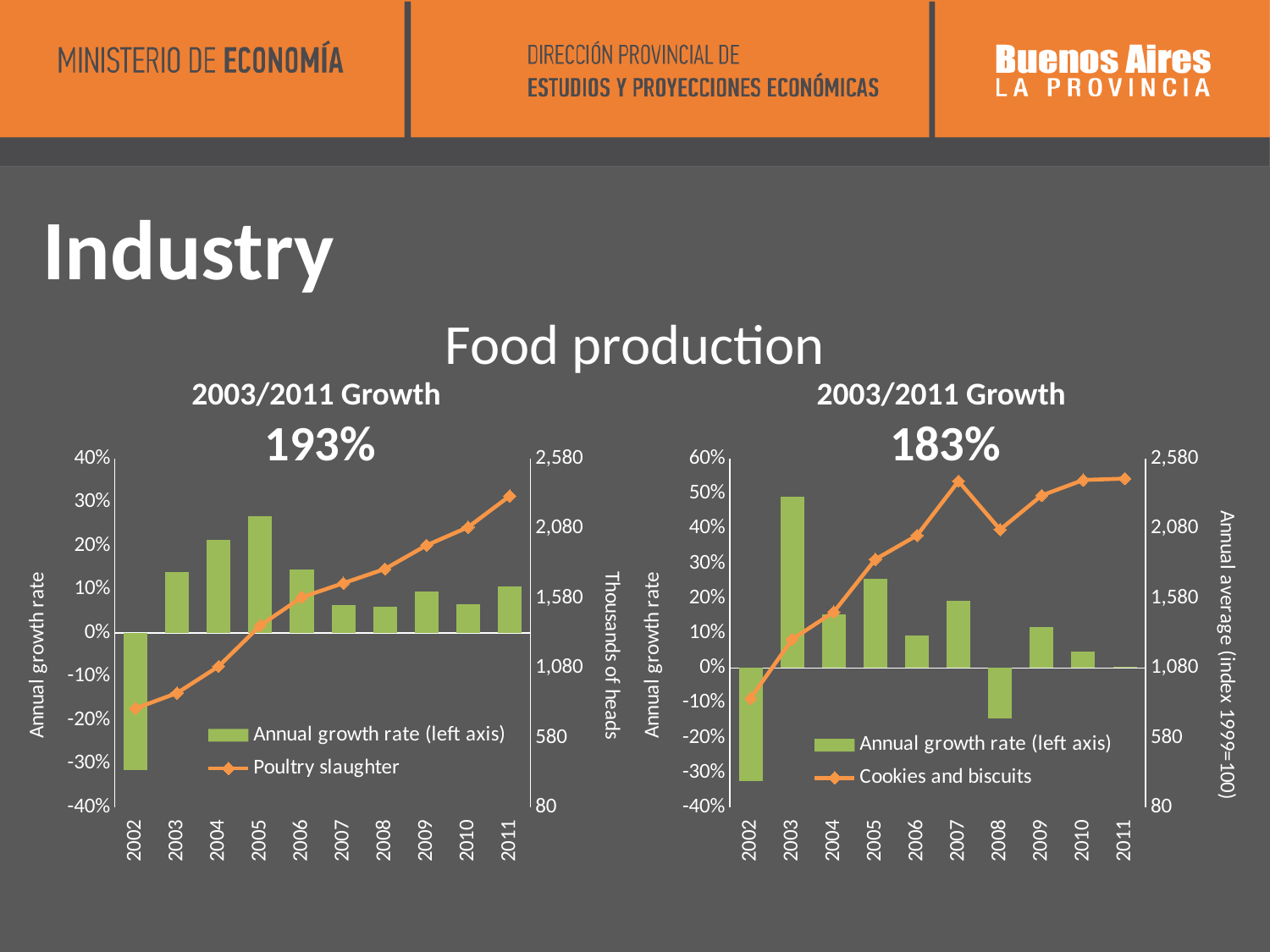

Industry
Food production

2003/2011 Growth
 193%
2003/2011 Growth
 183%

### Chart

| Category | Annual growth rate (left axis) | Poultry slaughter |
|---|---|---|
| 2002 | -0.31513436470224393 | 789.7010328330581 |
| 2003 | 0.1395793371986334 | 899.9269795809723 |
| 2004 | 0.21309615786015834 | 1091.6979612843743 |
| 2005 | 0.26815031572086334 | 1384.4371142746008 |
| 2006 | 0.14631613446675296 | 1587.0026012475657 |
| 2007 | 0.06339705448657373 | 1687.6138916291918 |
| 2008 | 0.06044367260853979 | 1789.6194731844505 |
| 2009 | 0.09480261720561045 | 1959.2800830444623 |
| 2010 | 0.06621061006753871 | 2089.0052126360233 |
| 2011 | 0.10729510813516968 | 2313.145252820727 |

### Chart

| Category | Annual growth rate (left axis) | Cookies and biscuits |
|---|---|---|
| 2002 | -0.3243915731173794 | 862.0296204581457 |
| 2003 | 0.4911058461326338 | 1285.3774066046358 |
| 2004 | 0.15247271095028747 | 1481.3623843838948 |
| 2005 | 0.25481488274977926 | 1858.8355666706111 |
| 2006 | 0.0920316696165997 | 2029.907307414023 |
| 2007 | 0.19159612196011722 | 2418.8296754530497 |
| 2008 | -0.14355442400950125 | 2071.595974616301 |
| 2009 | 0.11829680758983477 | 2316.6591650293617 |
| 2010 | 0.04767865394871686 | 2427.114355675921 |
| 2011 | 0.004245195369889432 | 2437.4179303008345 |